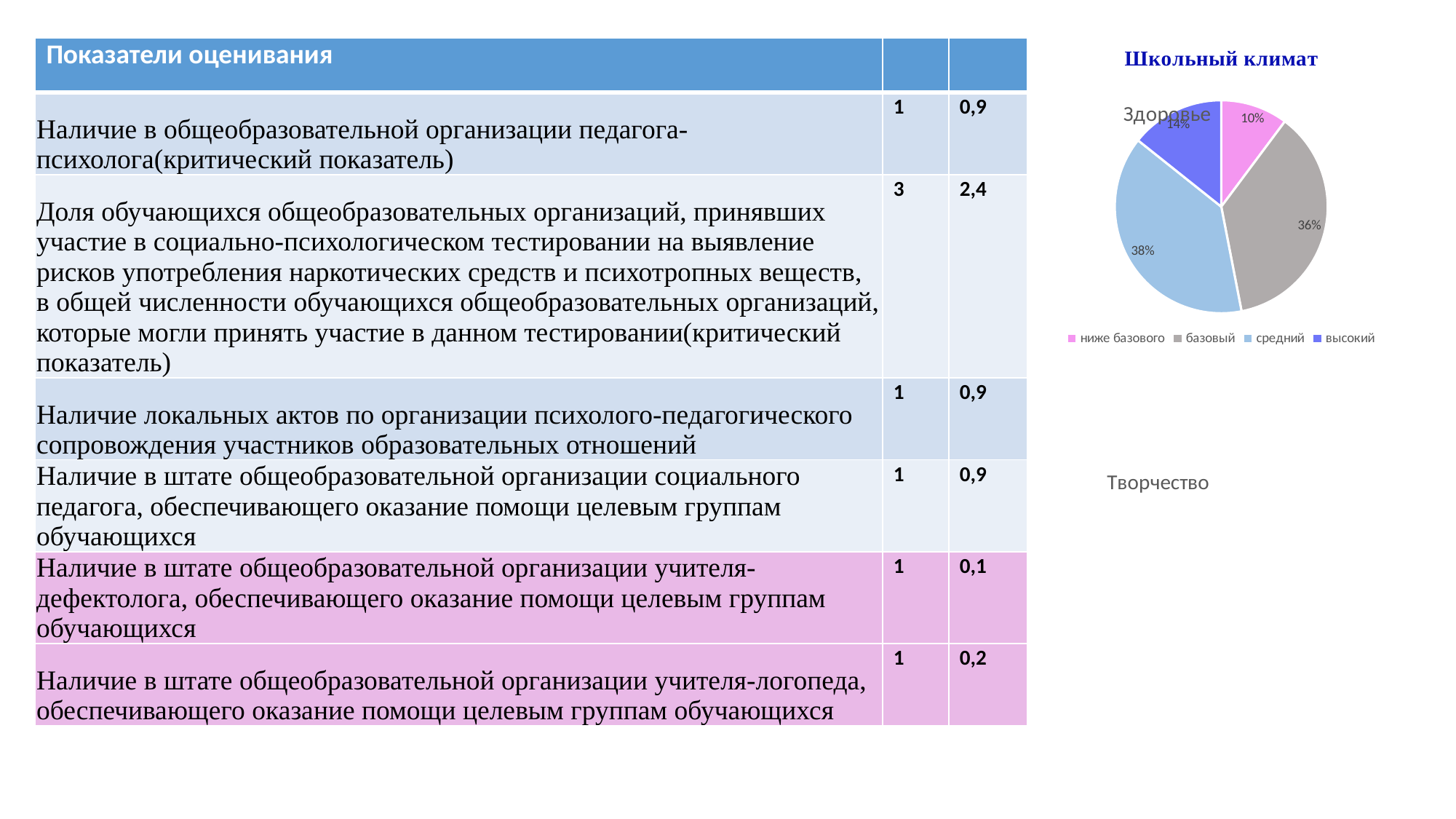

### Chart: Школьный климат

| Category |  |
|---|---|
| ниже базового | 0.1 |
| базовый | 0.36000000000000004 |
| средний | 0.38000000000000006 |
| высокий | 0.14 |
| Показатели оценивания |  |  |
| --- | --- | --- |
| Наличие в общеобразовательной организации педагога-психолога(критический показатель) | 1 | 0,9 |
| Доля обучающихся общеобразовательных организаций, принявших участие в социально-психологическом тестировании на выявление рисков употребления наркотических средств и психотропных веществ, в общей численности обучающихся общеобразовательных организаций, которые могли принять участие в данном тестировании(критический показатель) | 3 | 2,4 |
| Наличие локальных актов по организации психолого-педагогического сопровождения участников образовательных отношений | 1 | 0,9 |
| Наличие в штате общеобразовательной организации социального педагога, обеспечивающего оказание помощи целевым группам обучающихся | 1 | 0,9 |
| Наличие в штате общеобразовательной организации учителя-дефектолога, обеспечивающего оказание помощи целевым группам обучающихся | 1 | 0,1 |
| Наличие в штате общеобразовательной организации учителя-логопеда, обеспечивающего оказание помощи целевым группам обучающихся | 1 | 0,2 |

### Chart: Учитель. Школьная команда

| Category |
|---|

### Chart: Воспитание

| Category |
|---|

### Chart: Здоровье

| Category |
|---|

### Chart: Профориентация

| Category |
|---|

### Chart: Образовательная  среда

| Category |
|---|

### Chart: Знание

| Category |
|---|

### Chart: Творчество

| Category |
|---|